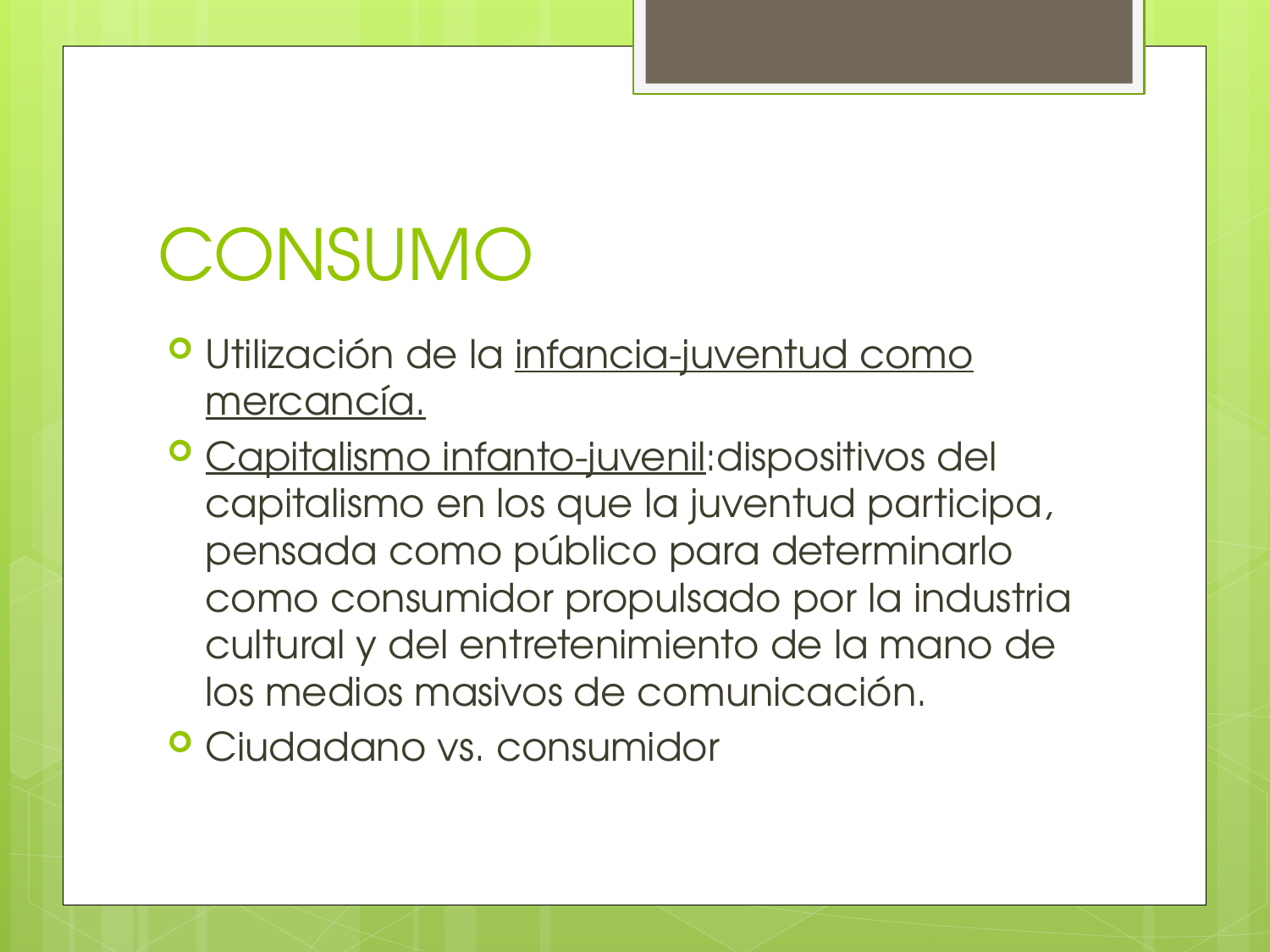

# CONSUMO
Utilización de la infancia-juventud como mercancía.
Capitalismo infanto-juvenil:dispositivos del capitalismo en los que la juventud participa, pensada como público para determinarlo como consumidor propulsado por la industria cultural y del entretenimiento de la mano de los medios masivos de comunicación.
Ciudadano vs. consumidor